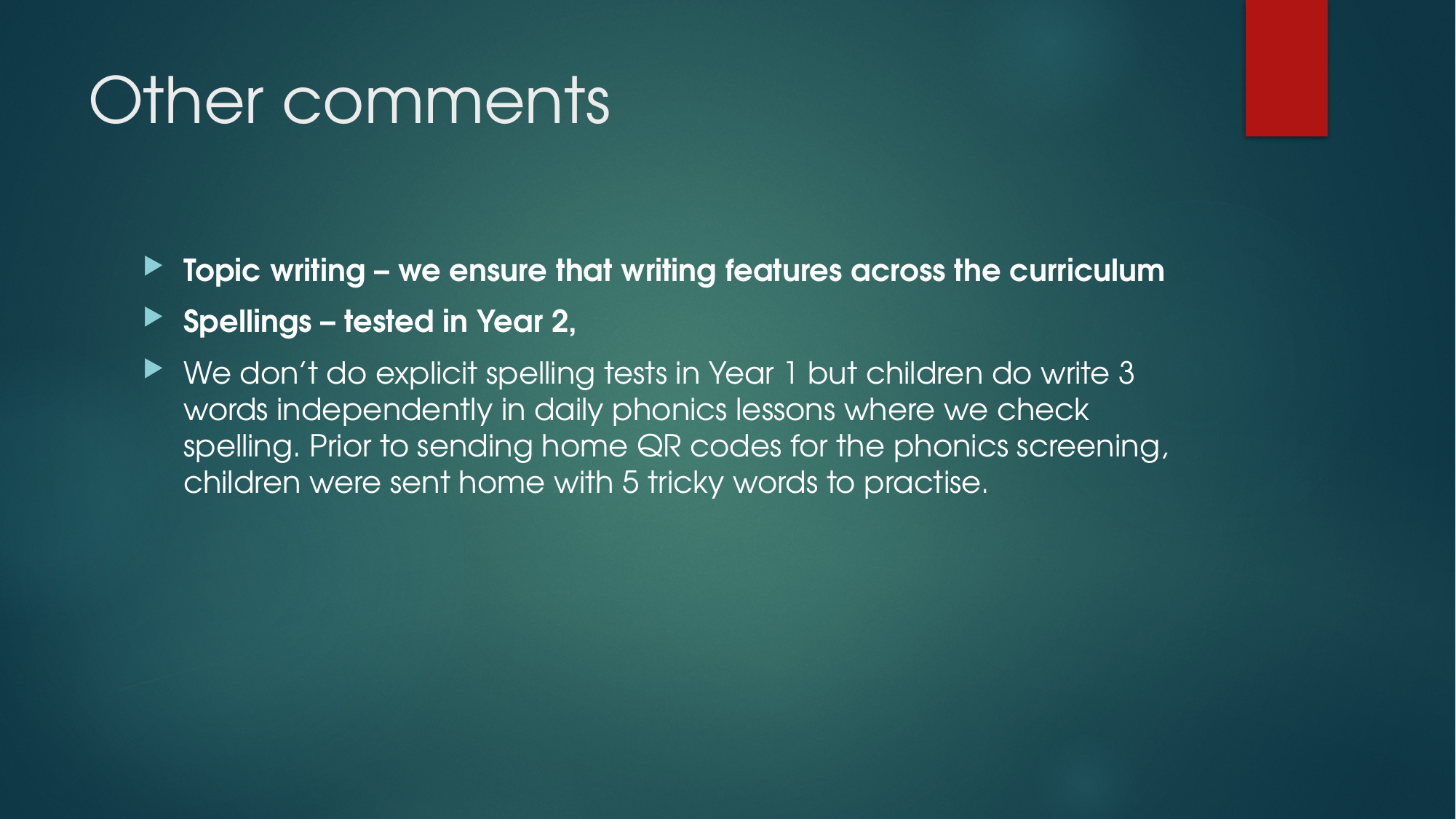

# Other comments
Topic writing – we ensure that writing features across the curriculum
Spellings – tested in Year 2,
We don’t do explicit spelling tests in Year 1 but children do write 3 words independently in daily phonics lessons where we check spelling. Prior to sending home QR codes for the phonics screening, children were sent home with 5 tricky words to practise.